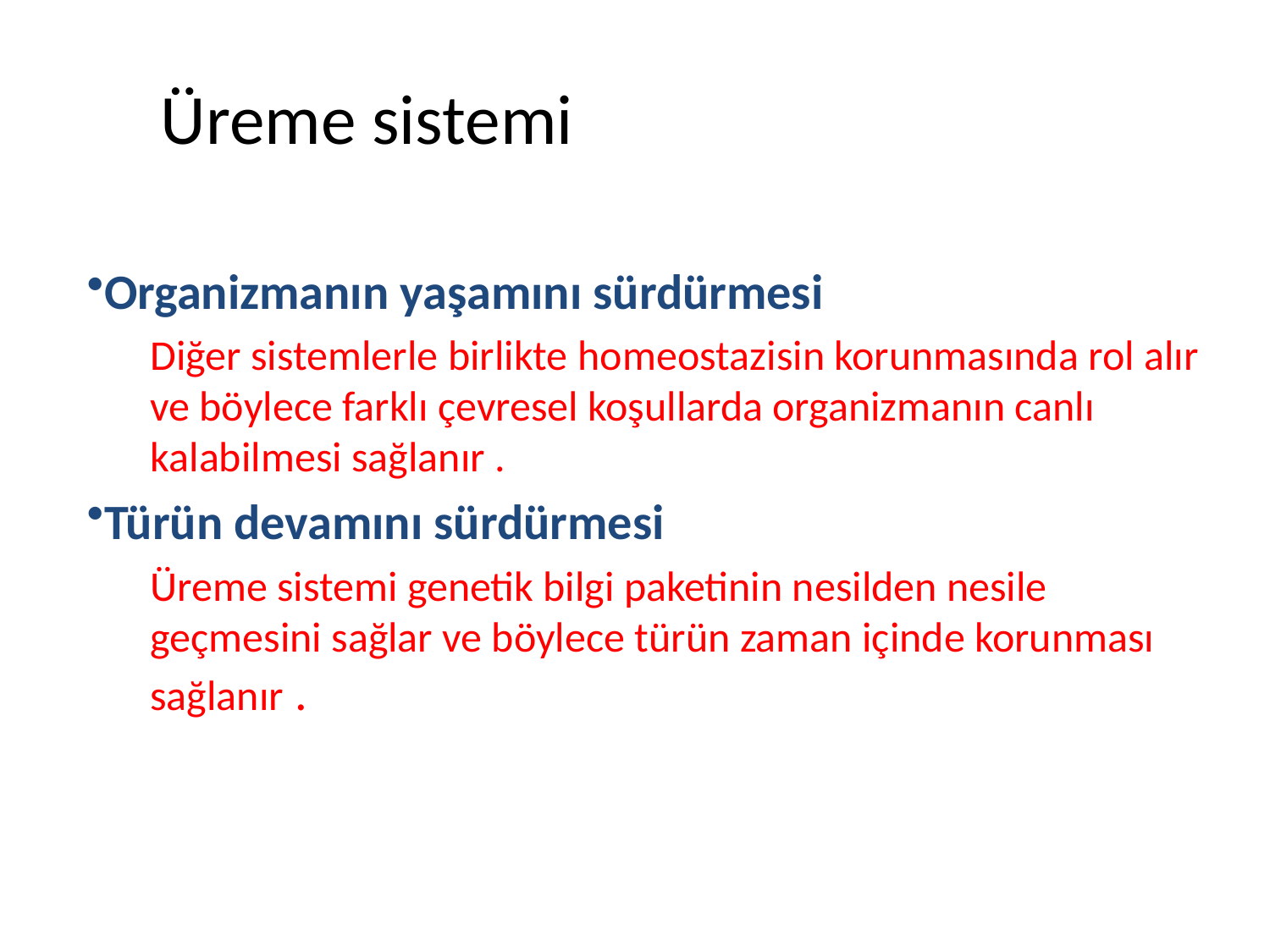

# Üreme sistemi
Organizmanın yaşamını sürdürmesi
Diğer sistemlerle birlikte homeostazisin korunmasında rol alır ve böylece farklı çevresel koşullarda organizmanın canlı kalabilmesi sağlanır .
Türün devamını sürdürmesi
Üreme sistemi genetik bilgi paketinin nesilden nesile geçmesini sağlar ve böylece türün zaman içinde korunması sağlanır .